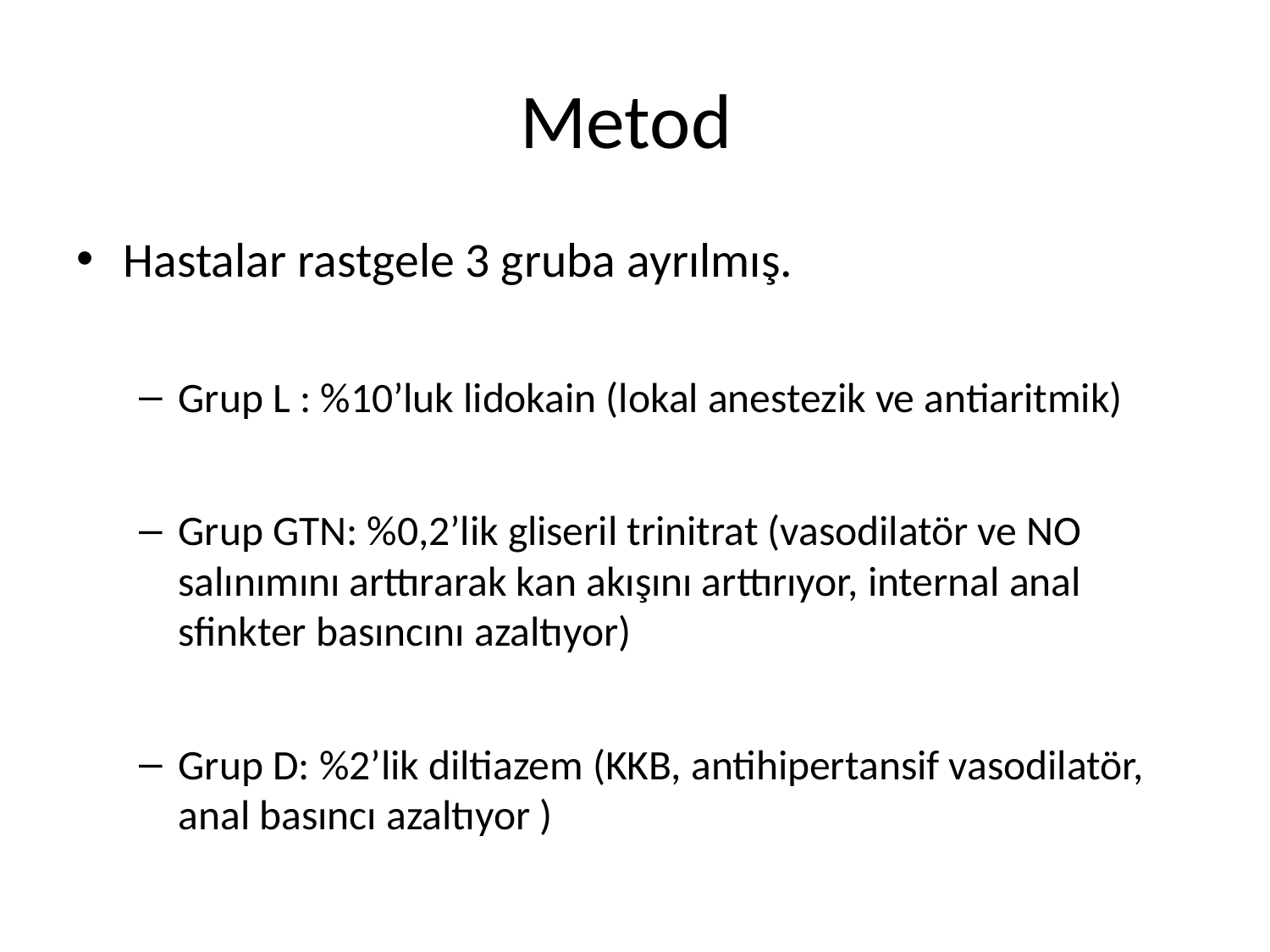

# Metod
Hastalar rastgele 3 gruba ayrılmış.

Grup L : %10’luk lidokain (lokal anestezik ve antiaritmik)

Grup GTN: %0,2’lik gliseril trinitrat (vasodilatör ve NO salınımını arttırarak kan akışını arttırıyor, internal anal sfinkter basıncını azaltıyor)

Grup D: %2’lik diltiazem (KKB, antihipertansif vasodilatör, anal basıncı azaltıyor )